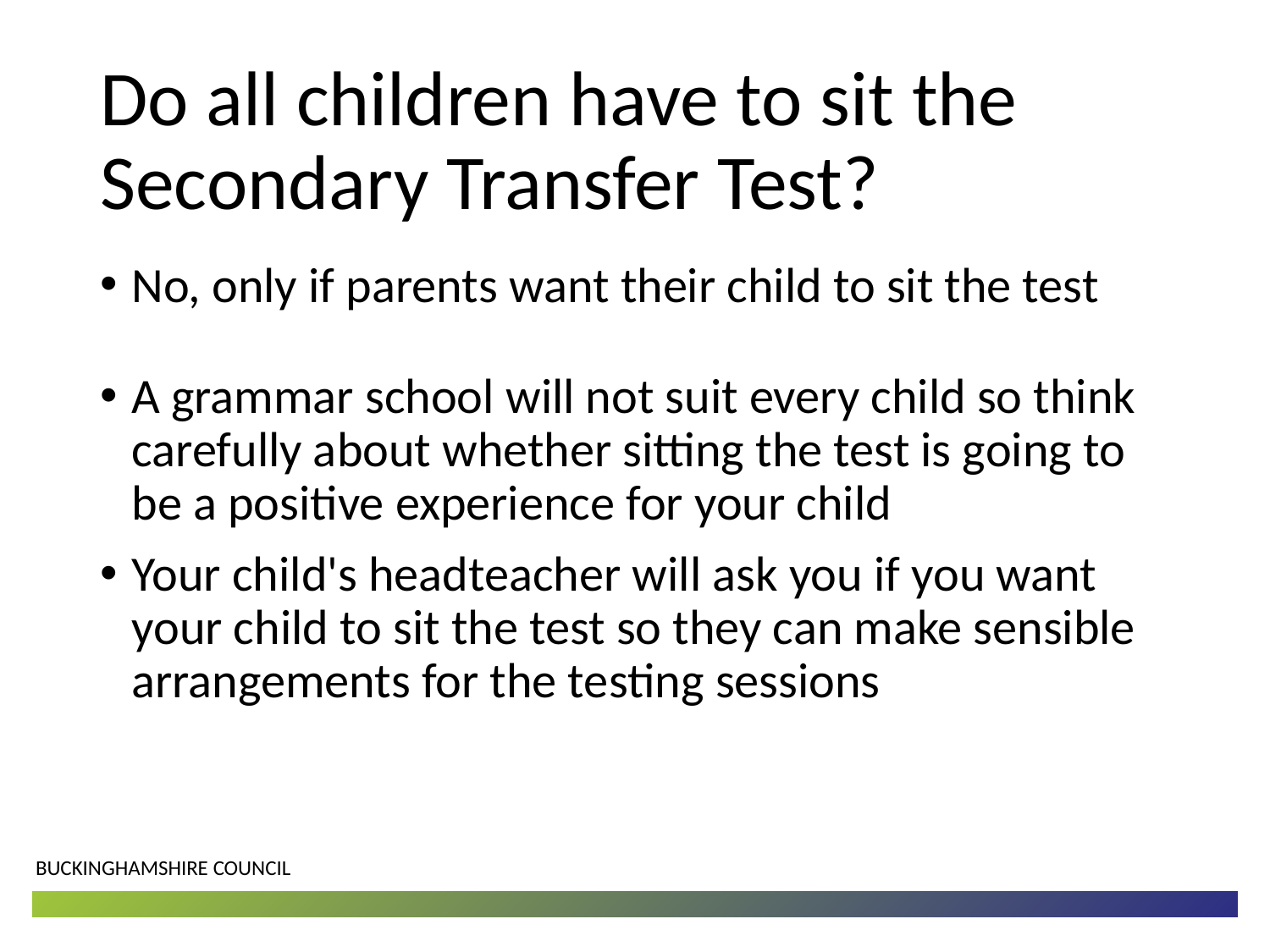

# Do all children have to sit the Secondary Transfer Test?
No, only if parents want their child to sit the test

A grammar school will not suit every child so think carefully about whether sitting the test is going to be a positive experience for your child
Your child's headteacher will ask you if you want your child to sit the test so they can make sensible arrangements for the testing sessions